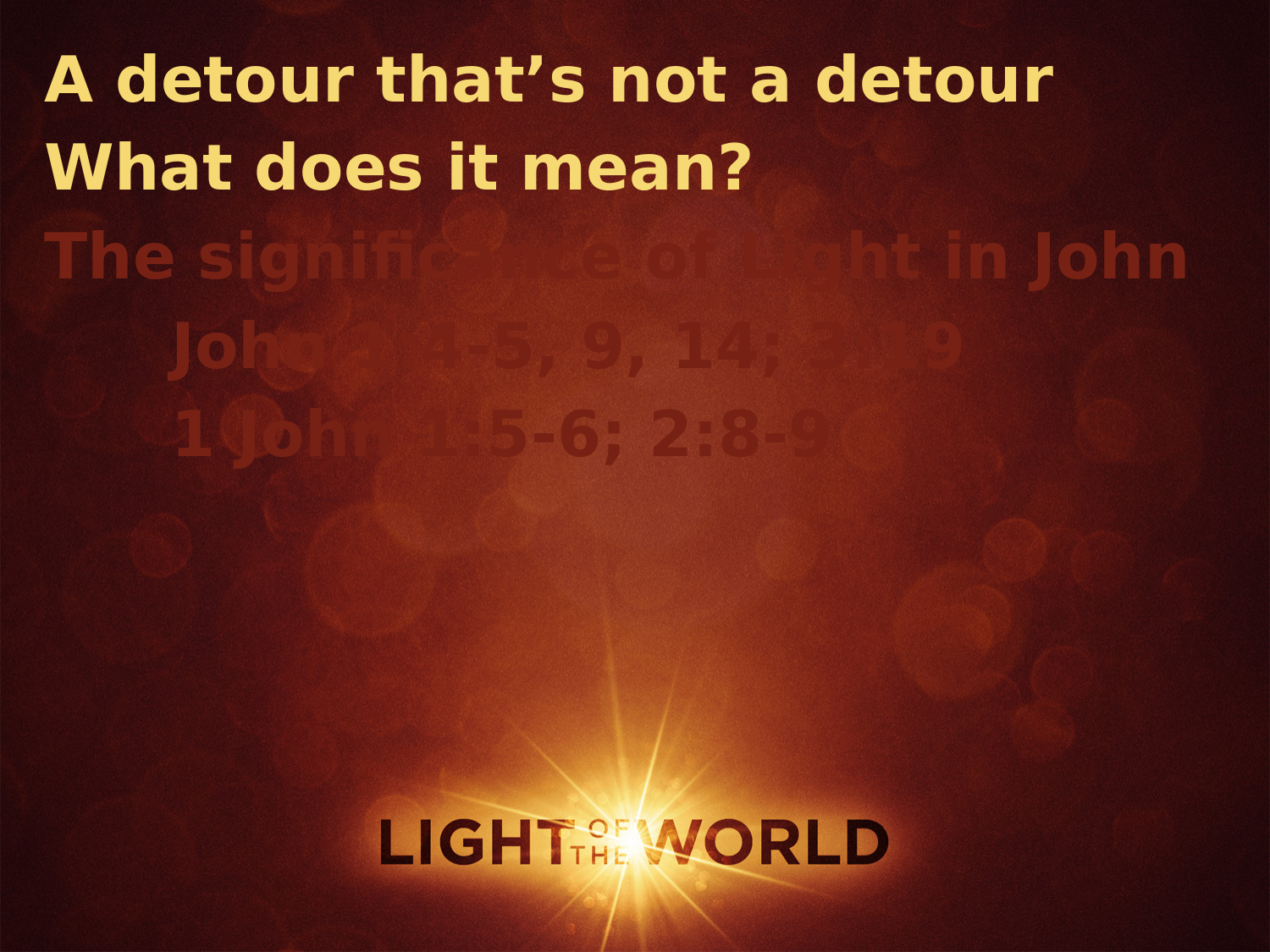

A detour that’s not a detour
What does it mean?
The significance of Light in John
	John 1:4-5, 9, 14; 3:19
	1 John 1:5-6; 2:8-9